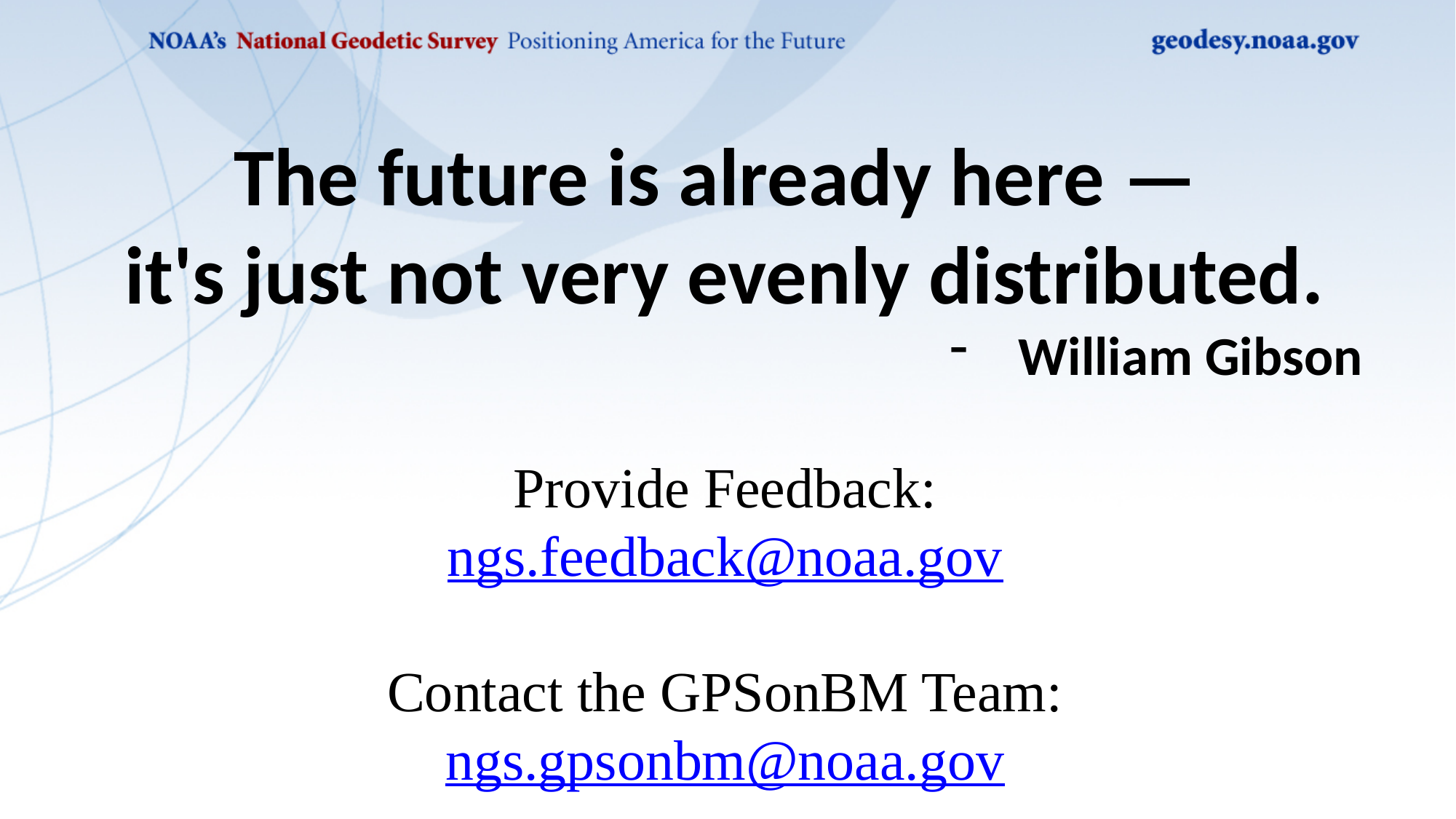

The future is already here —
it's just not very evenly distributed.
William Gibson

Provide Feedback:
ngs.feedback@noaa.gov

Contact the GPSonBM Team:
ngs.gpsonbm@noaa.gov